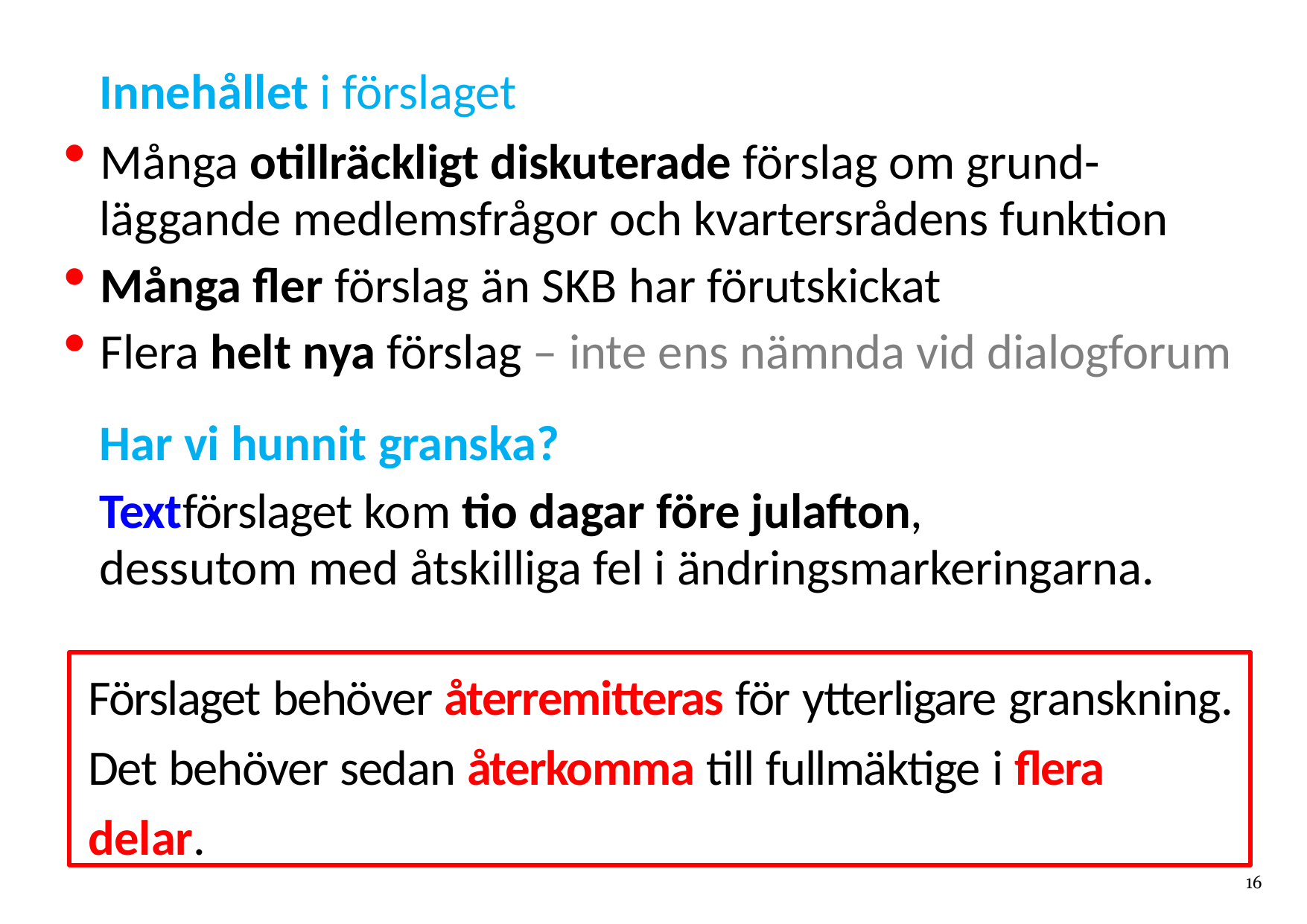

Innehållet i förslaget
Många otillräckligt diskuterade förslag om grund-
läggande medlemsfrågor och kvartersrådens funktion
Många fler förslag än SKB har förutskickat
Flera helt nya förslag – inte ens nämnda vid dialogforum
Har vi hunnit granska?
Textförslaget kom tio dagar före julafton,
dessutom med åtskilliga fel i ändringsmarkeringarna.
Förslaget behöver återremitteras för ytterligare granskning. Det behöver sedan återkomma till fullmäktige i flera delar.
16